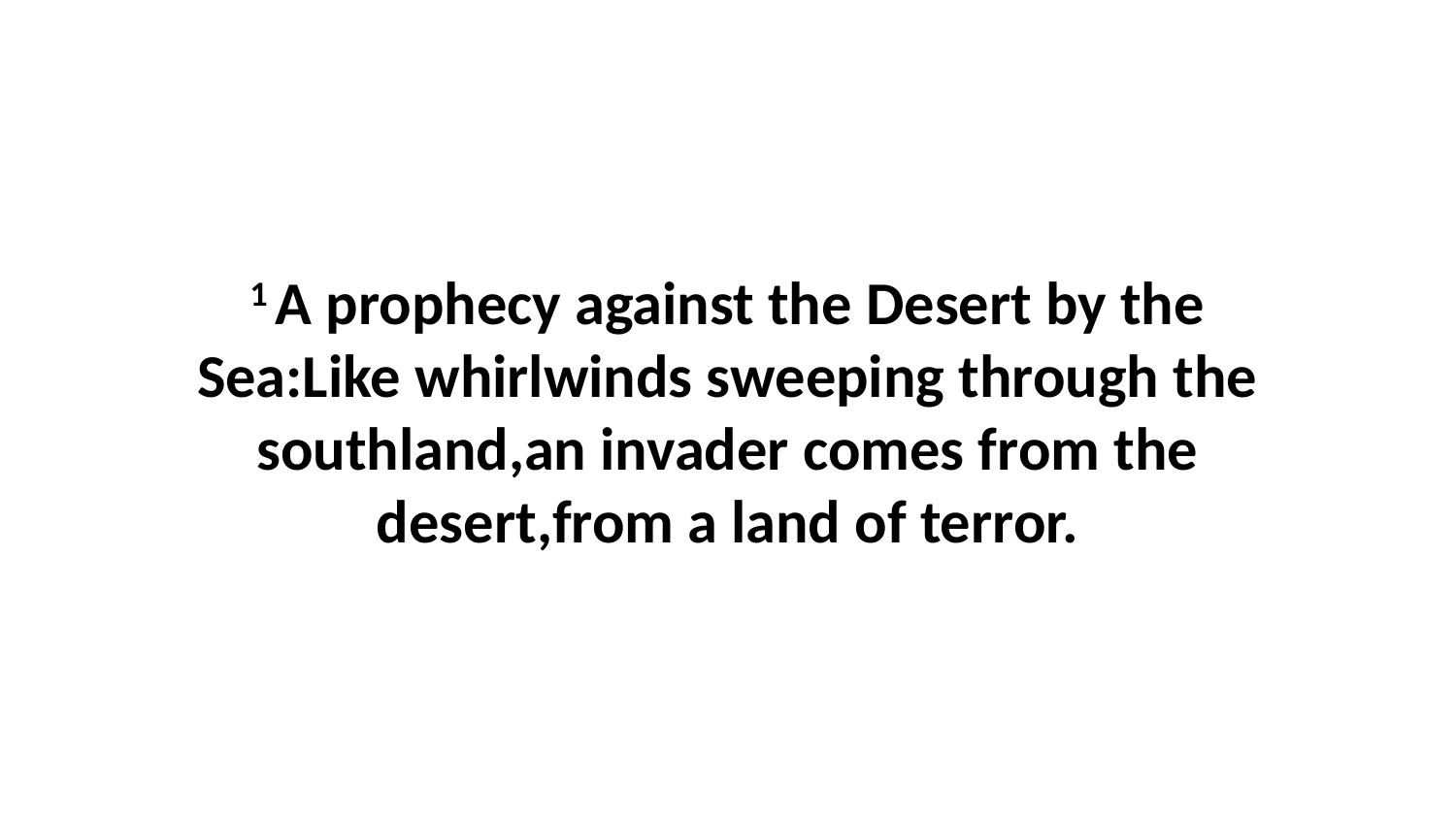

1 A prophecy against the Desert by the Sea:Like whirlwinds sweeping through the southland,an invader comes from the desert,from a land of terror.